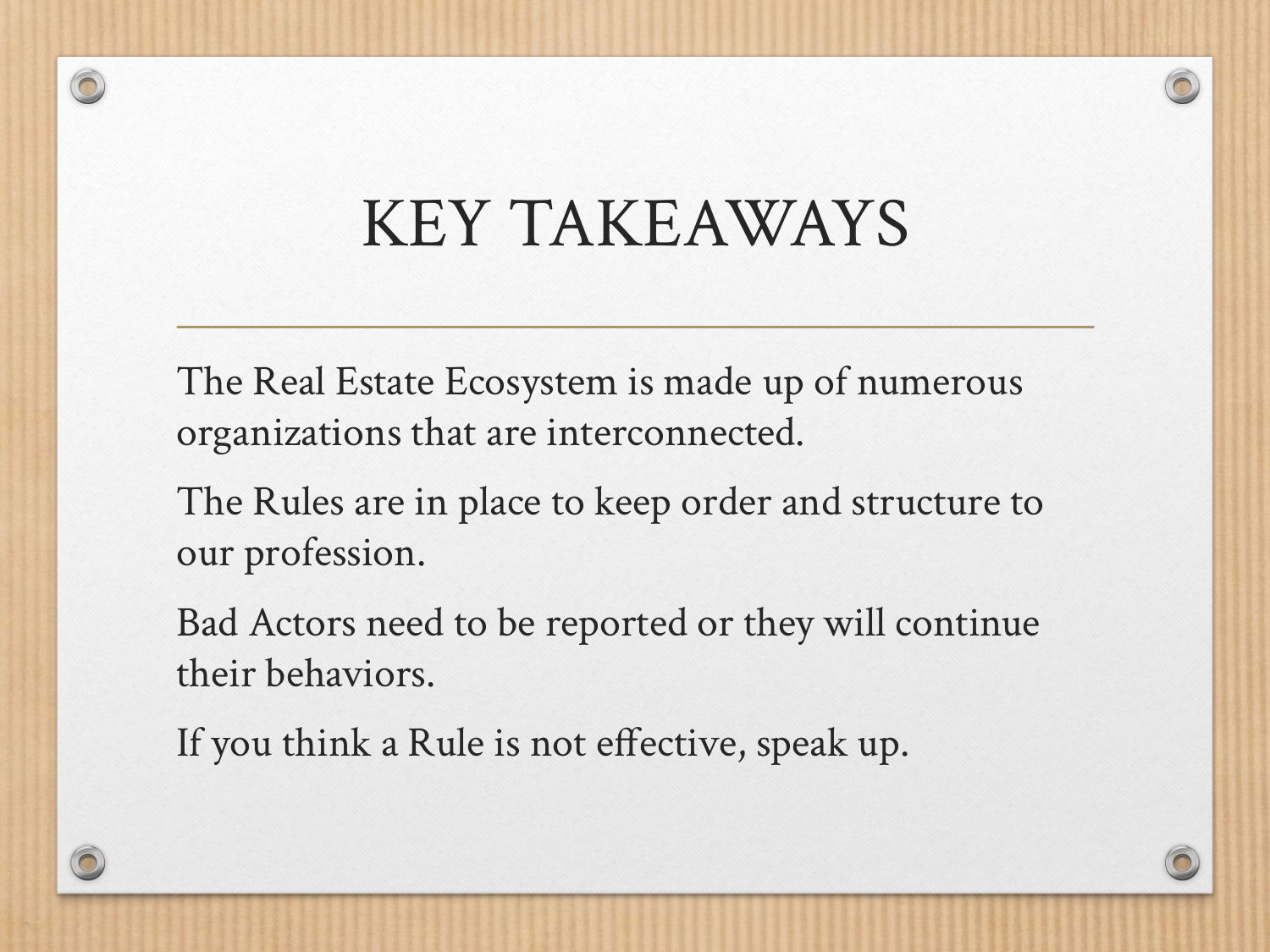

# KEY TAKEAWAYS
The Real Estate Ecosystem is made up of numerous organizations that are interconnected.
The Rules are in place to keep order and structure to our profession.
Bad Actors need to be reported or they will continue their behaviors.
If you think a Rule is not effective, speak up.